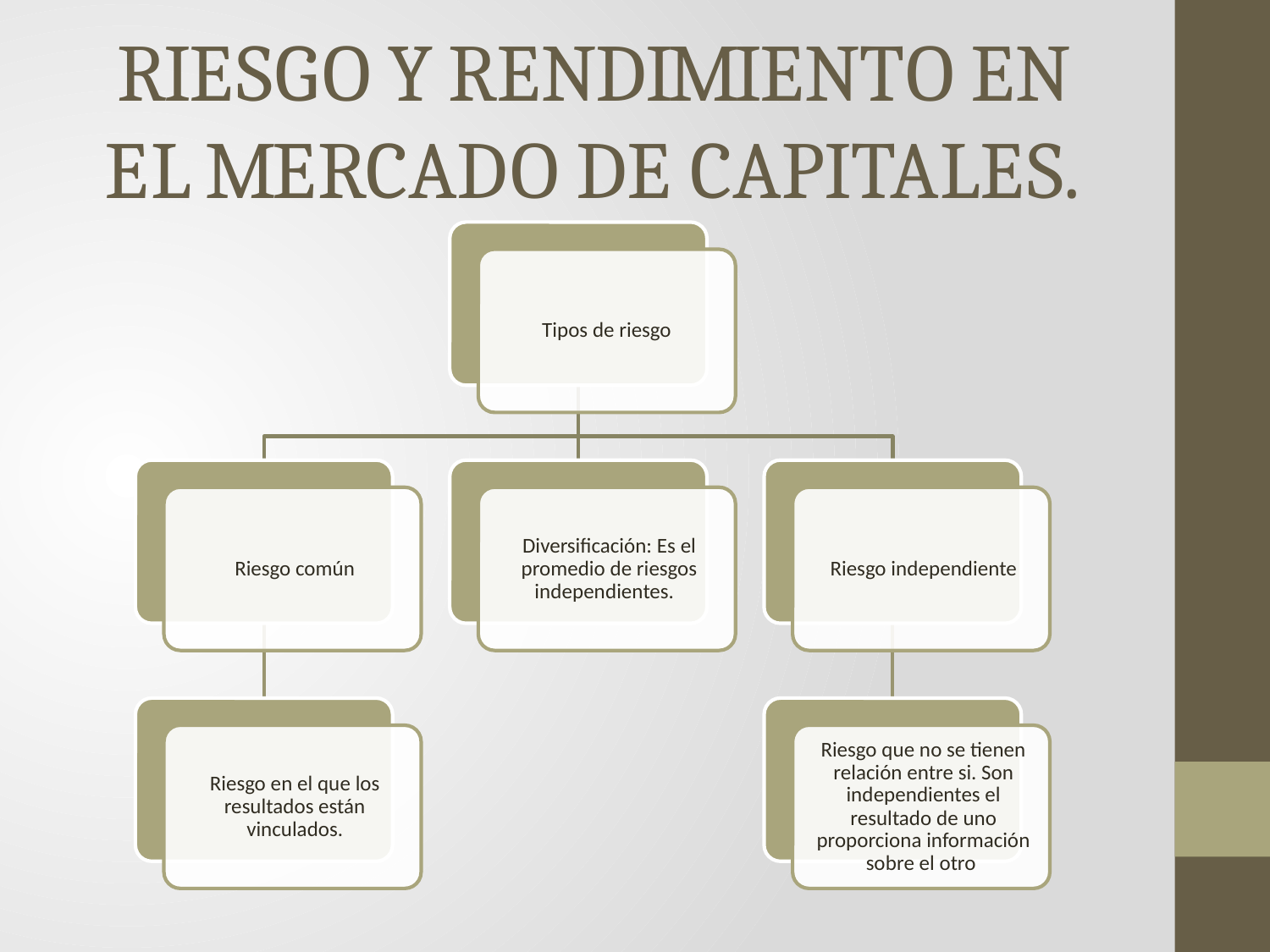

# RIESGO Y RENDIMIENTO EN EL MERCADO DE CAPITALES.
Tipos de riesgo
Riesgo común
Riesgo en el que los resultados están vinculados.
Diversificación: Es el promedio de riesgos independientes.
Riesgo independiente
Riesgo que no se tienen relación entre si. Son independientes el resultado de uno proporciona información sobre el otro